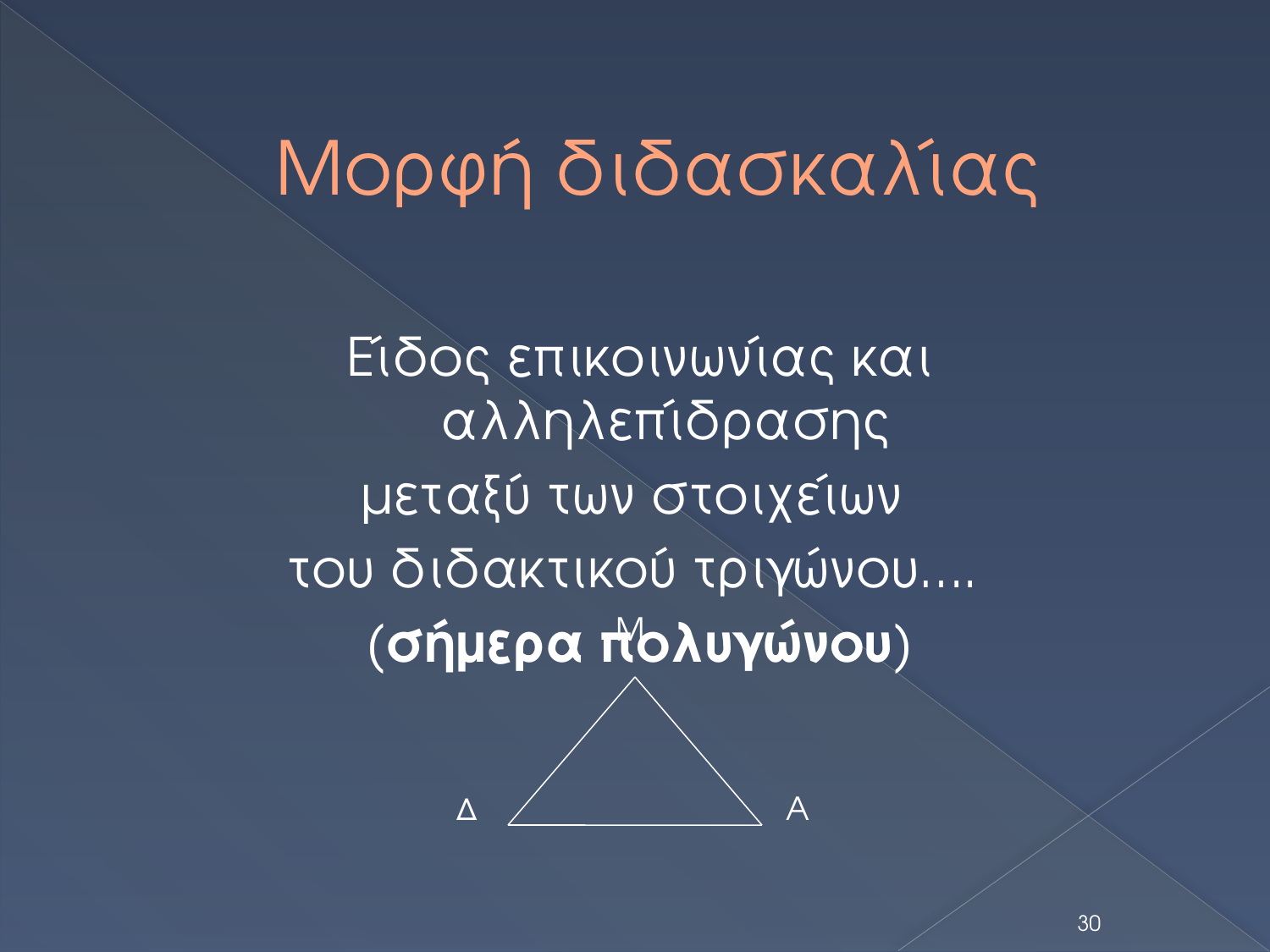

# Μορφή διδασκαλίας
Είδος επικοινωνίας και αλληλεπίδρασης
μεταξύ των στοιχείων
του διδακτικού τριγώνου….
(σήμερα πολυγώνου)
Μ

Δ
Α

30